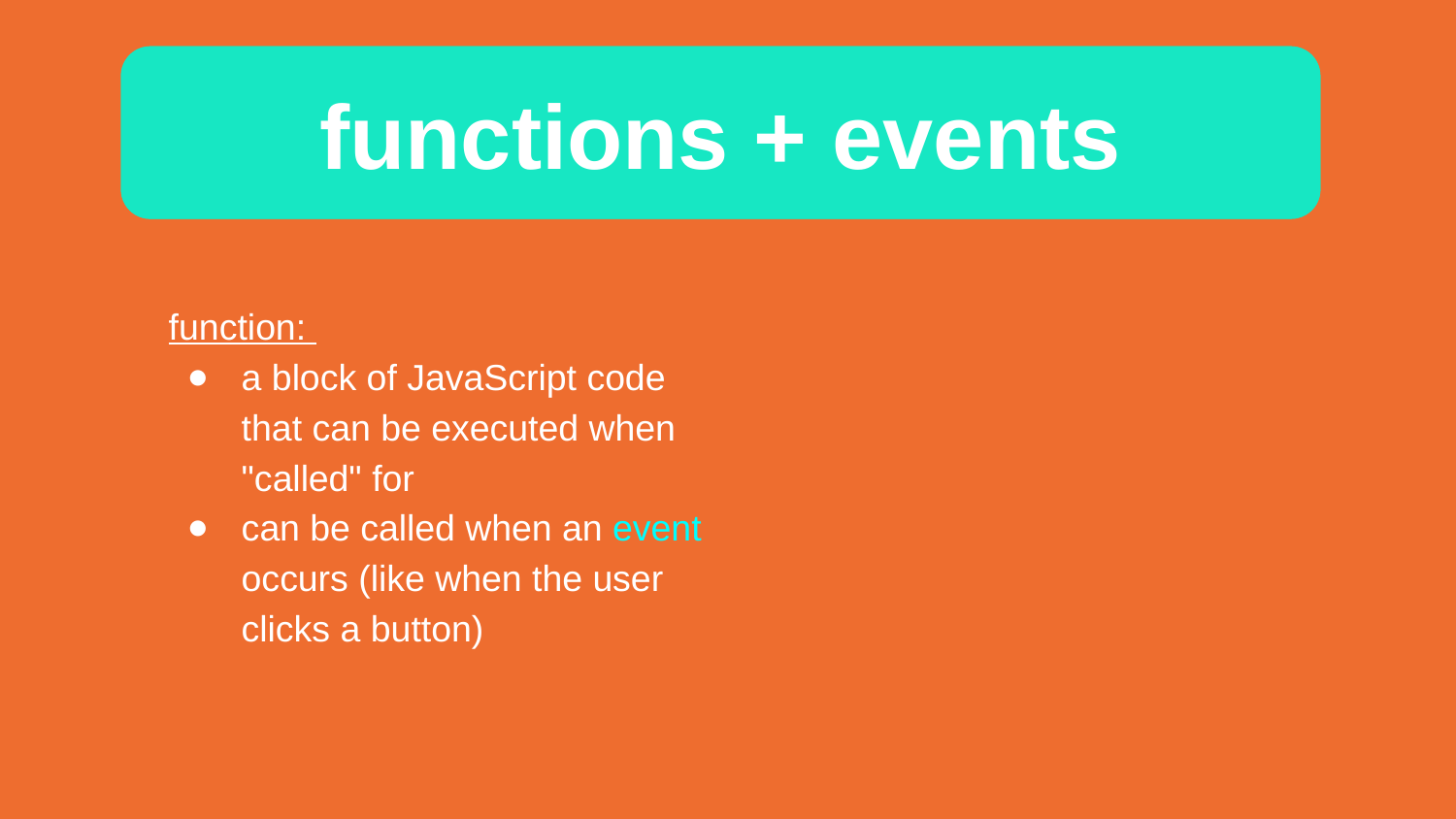

functions + events
function:
a block of JavaScript code that can be executed when "called" for
can be called when an event occurs (like when the user clicks a button)